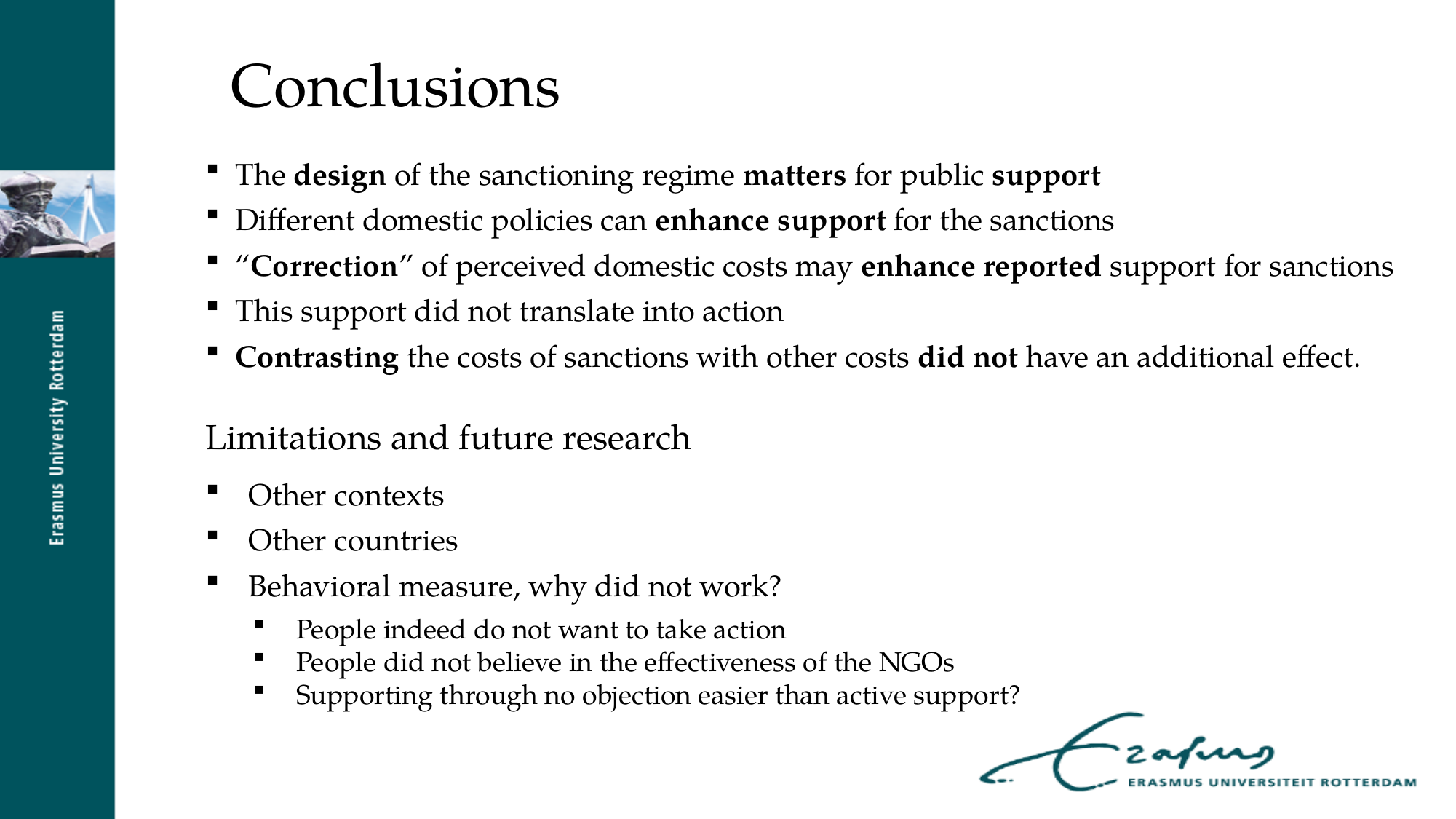

# Conclusions
The design of the sanctioning regime matters for public support
Different domestic policies can enhance support for the sanctions
“Correction” of perceived domestic costs may enhance reported support for sanctions
This support did not translate into action
Contrasting the costs of sanctions with other costs did not have an additional effect.

Limitations and future research
Other contexts
Other countries
Behavioral measure, why did not work?
People indeed do not want to take action
People did not believe in the effectiveness of the NGOs
Supporting through no objection easier than active support?